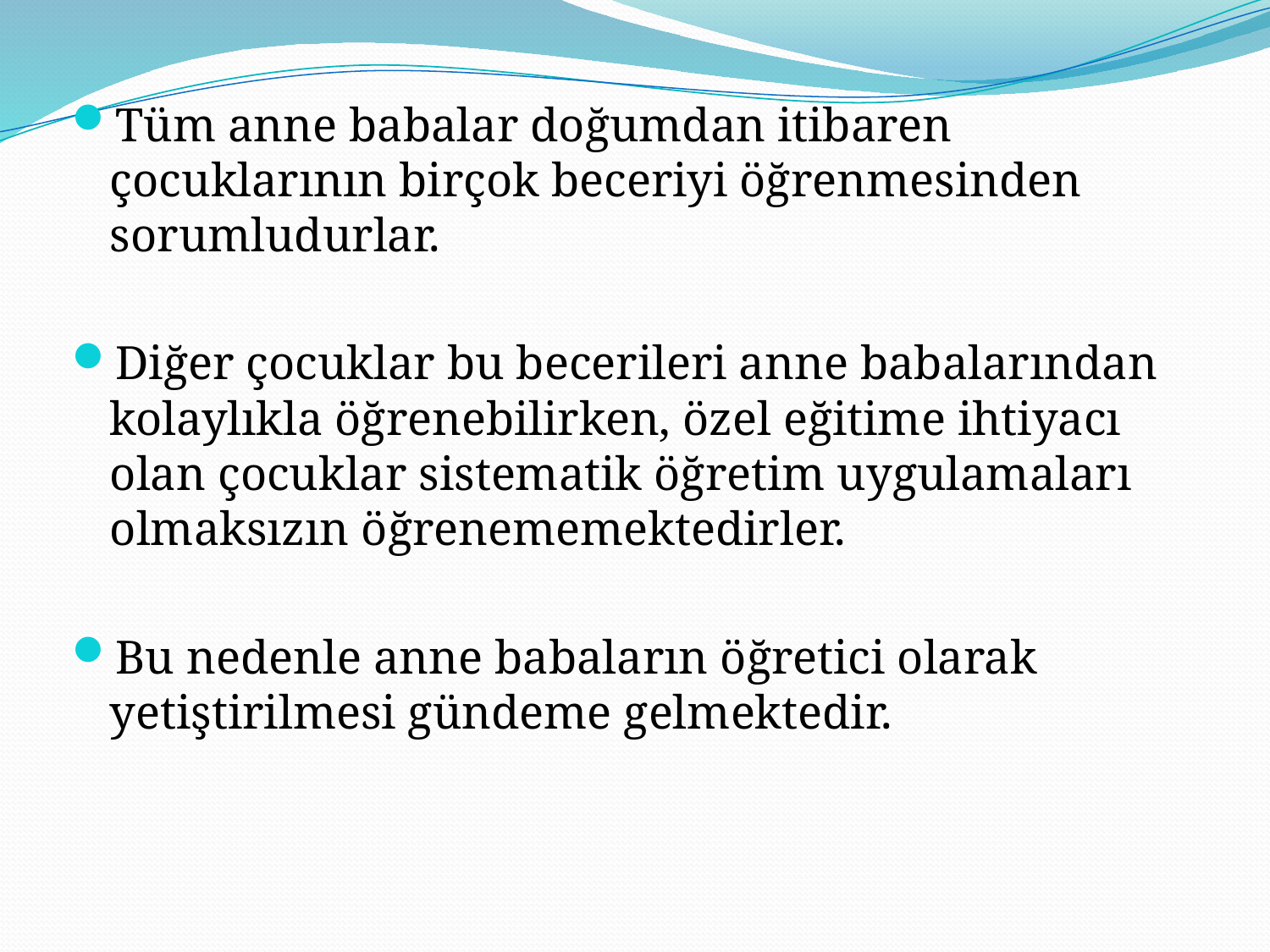

Tüm anne babalar doğumdan itibaren çocuklarının birçok beceriyi öğrenmesinden sorumludurlar.

Diğer çocuklar bu becerileri anne babalarından kolaylıkla öğrenebilirken, özel eğitime ihtiyacı olan çocuklar sistematik öğretim uygulamaları olmaksızın öğrenememektedirler.

Bu nedenle anne babaların öğretici olarak yetiştirilmesi gündeme gelmektedir.